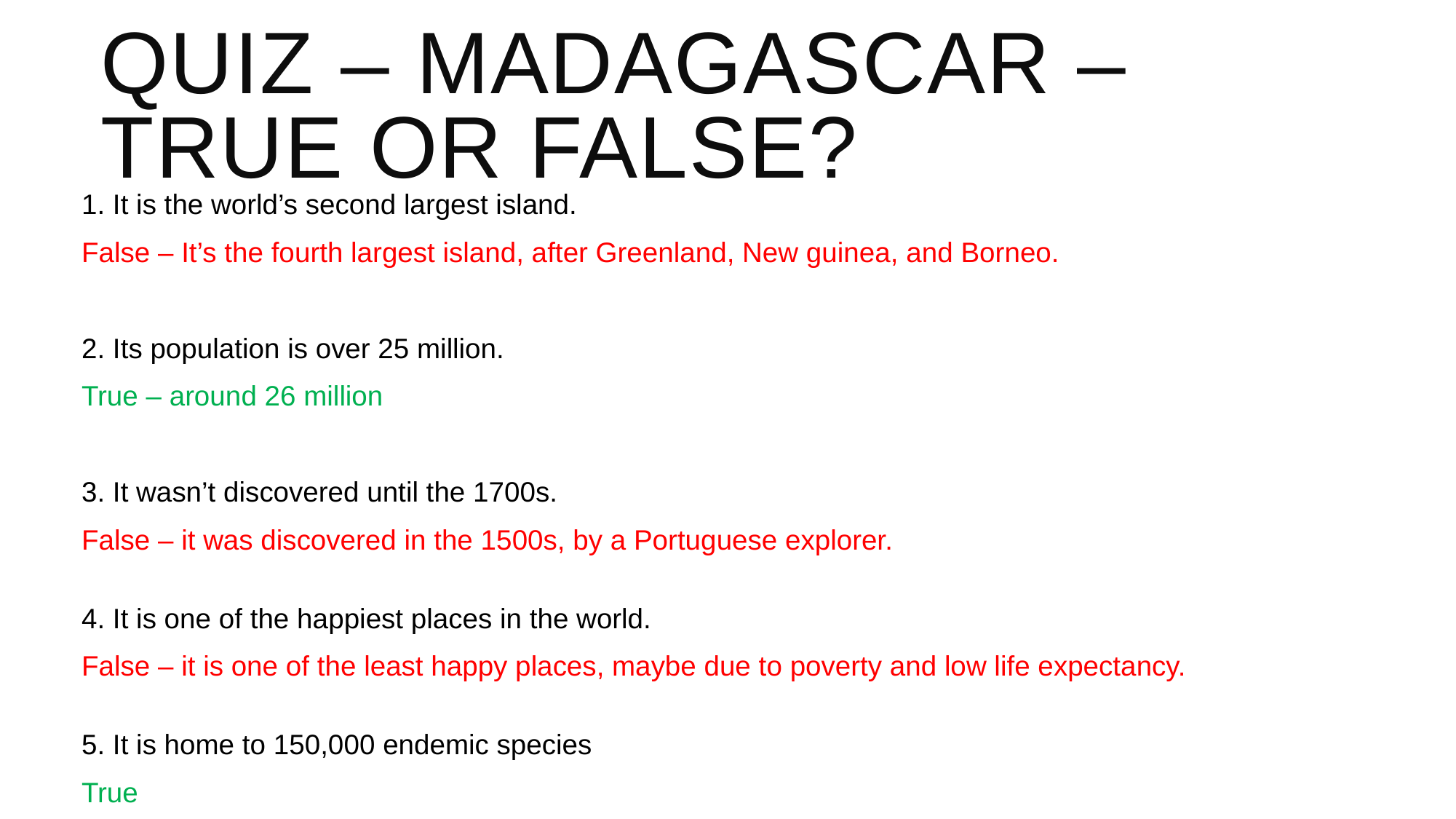

# Quiz – Madagascar – true or false?
1. It is the world’s second largest island.
False – It’s the fourth largest island, after Greenland, New guinea, and Borneo.

2. Its population is over 25 million.
True – around 26 million

3. It wasn’t discovered until the 1700s.
False – it was discovered in the 1500s, by a Portuguese explorer.
4. It is one of the happiest places in the world.
False – it is one of the least happy places, maybe due to poverty and low life expectancy.
5. It is home to 150,000 endemic species
True